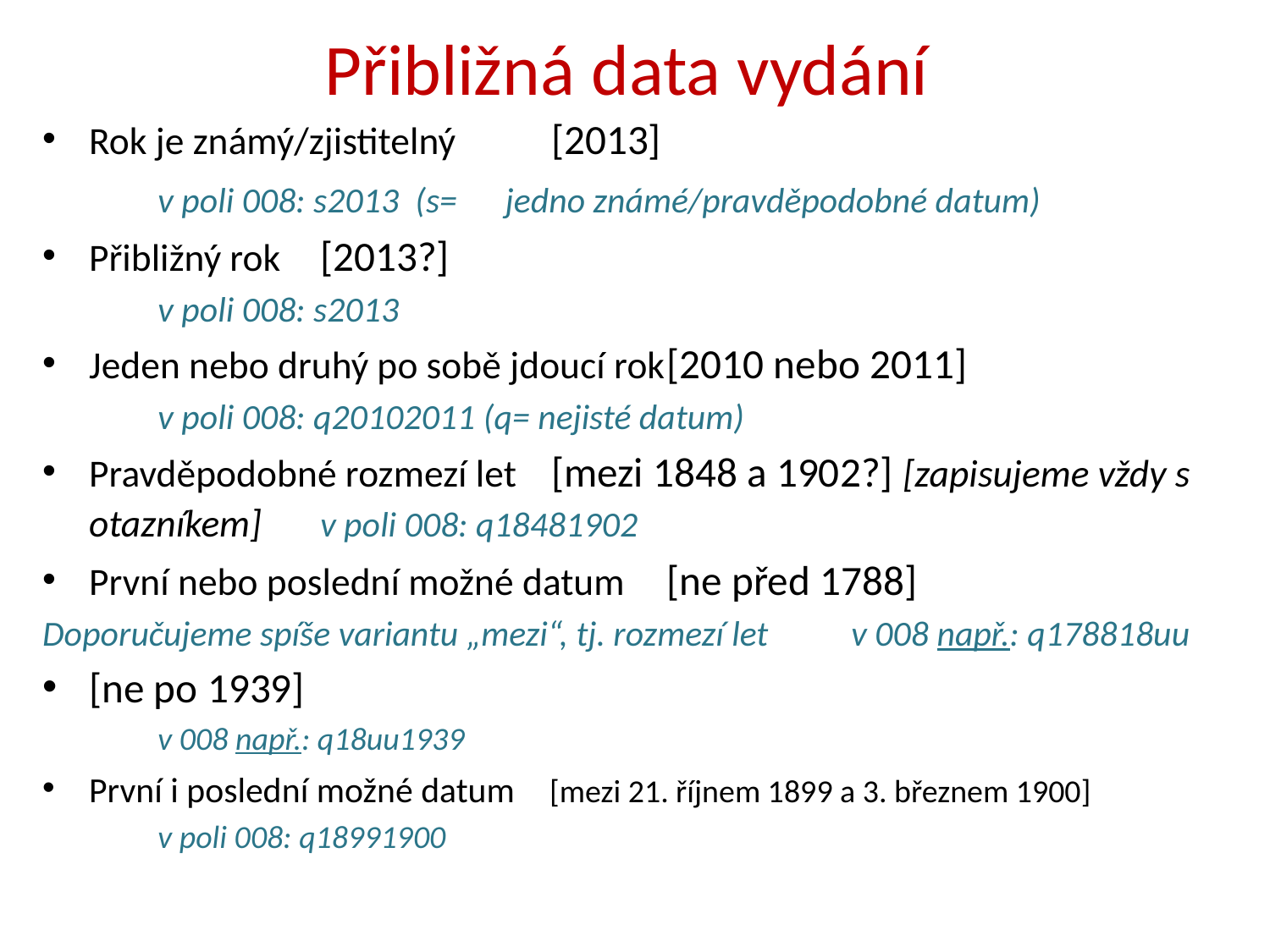

# Přibližná data vydání
Rok je známý/zjistitelný			[2013]
						v poli 008: s2013  (s=      jedno známé/pravděpodobné datum)
Přibližný rok				[2013?]
						v poli 008: s2013
Jeden nebo druhý po sobě jdoucí rok	[2010 nebo 2011]
						v poli 008: q20102011 (q= nejisté datum)
Pravděpodobné rozmezí let		[mezi 1848 a 1902?] [zapisujeme vždy s otazníkem]		v poli 008: q18481902
První nebo poslední možné datum	[ne před 1788]
Doporučujeme spíše variantu „mezi“, tj. rozmezí let	v 008 např.: q178818uu
						[ne po 1939]
						v 008 např.: q18uu1939
První i poslední možné datum    [mezi 21. říjnem 1899 a 3. březnem 1900]
					v poli 008: q18991900